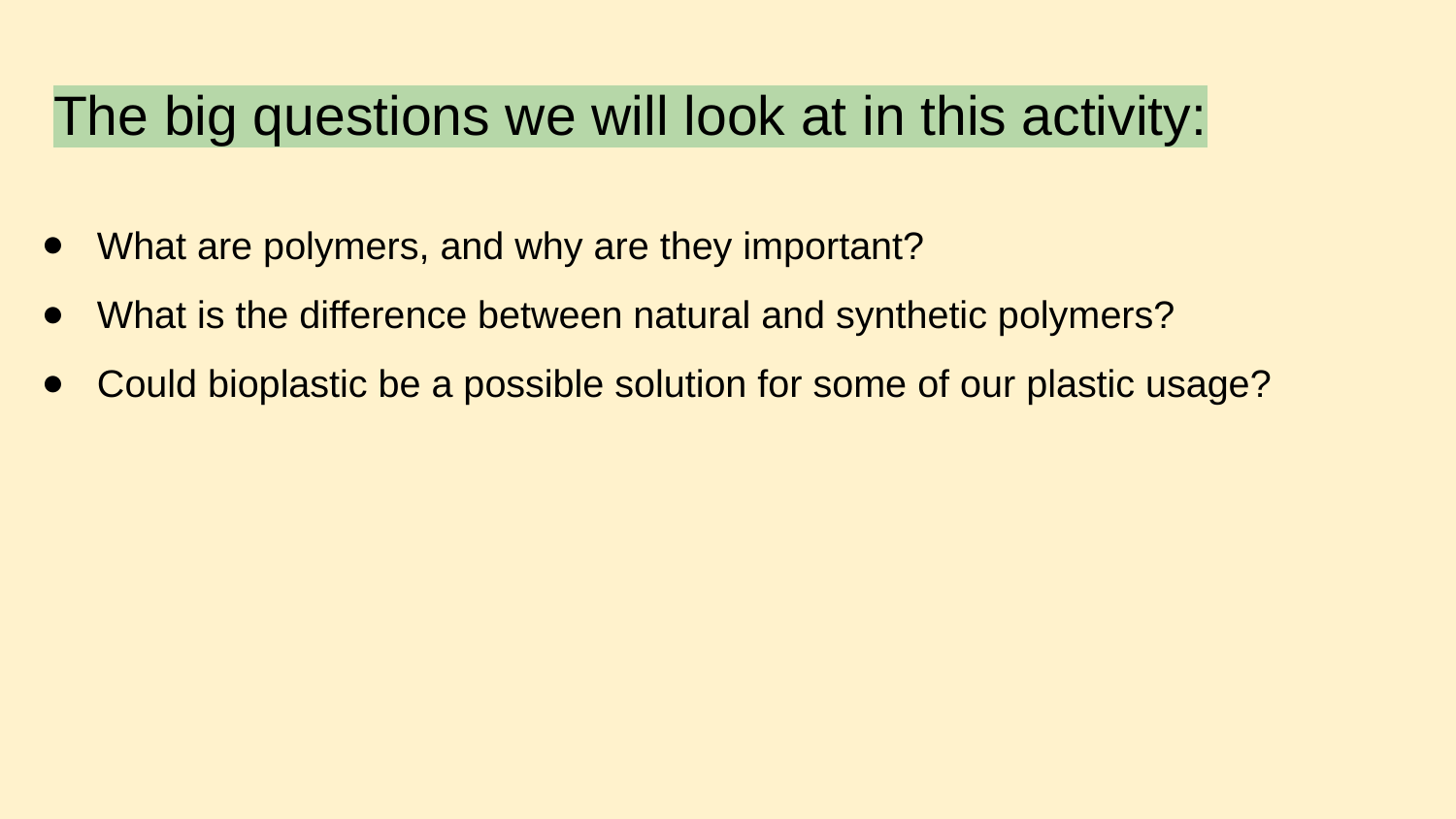

# The big questions we will look at in this activity:
What are polymers, and why are they important?
What is the difference between natural and synthetic polymers?
Could bioplastic be a possible solution for some of our plastic usage?